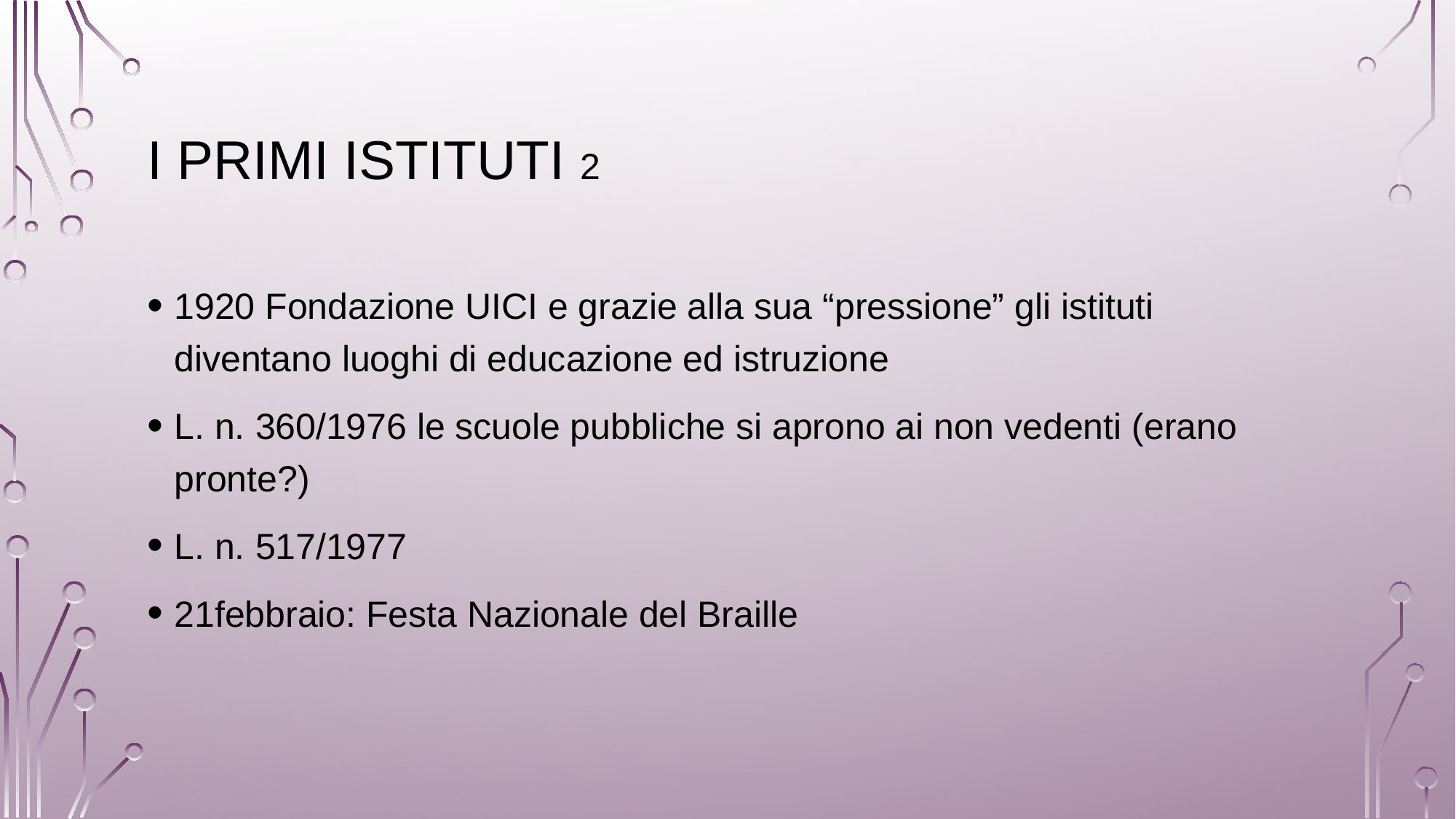

# I PRIMI ISTITUTI 2
1920 Fondazione UICI e grazie alla sua “pressione” gli istituti diventano luoghi di educazione ed istruzione
L. n. 360/1976 le scuole pubbliche si aprono ai non vedenti (erano pronte?)
L. n. 517/1977
21febbraio: Festa Nazionale del Braille